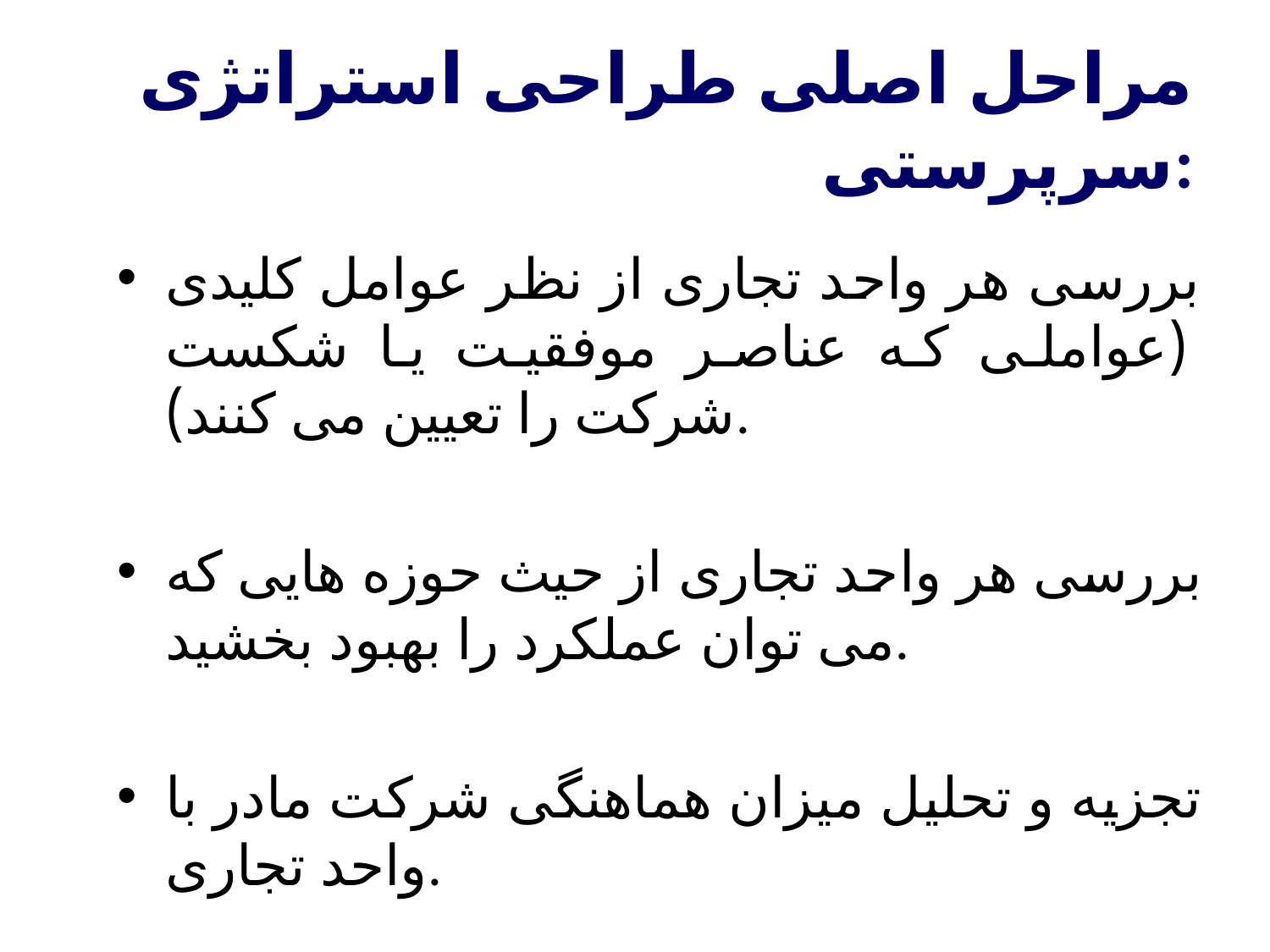

مراحل اصلی طراحی استراتژی سرپرستی:
بررسی هر واحد تجاری از نظر عوامل کلیدی (عواملی که عناصر موفقیت یا شکست شرکت را تعیین می کنند).

بررسی هر واحد تجاری از حیث حوزه هایی که می توان عملکرد را بهبود بخشید.

تجزیه و تحلیل میزان هماهنگی شرکت مادر با واحد تجاری.